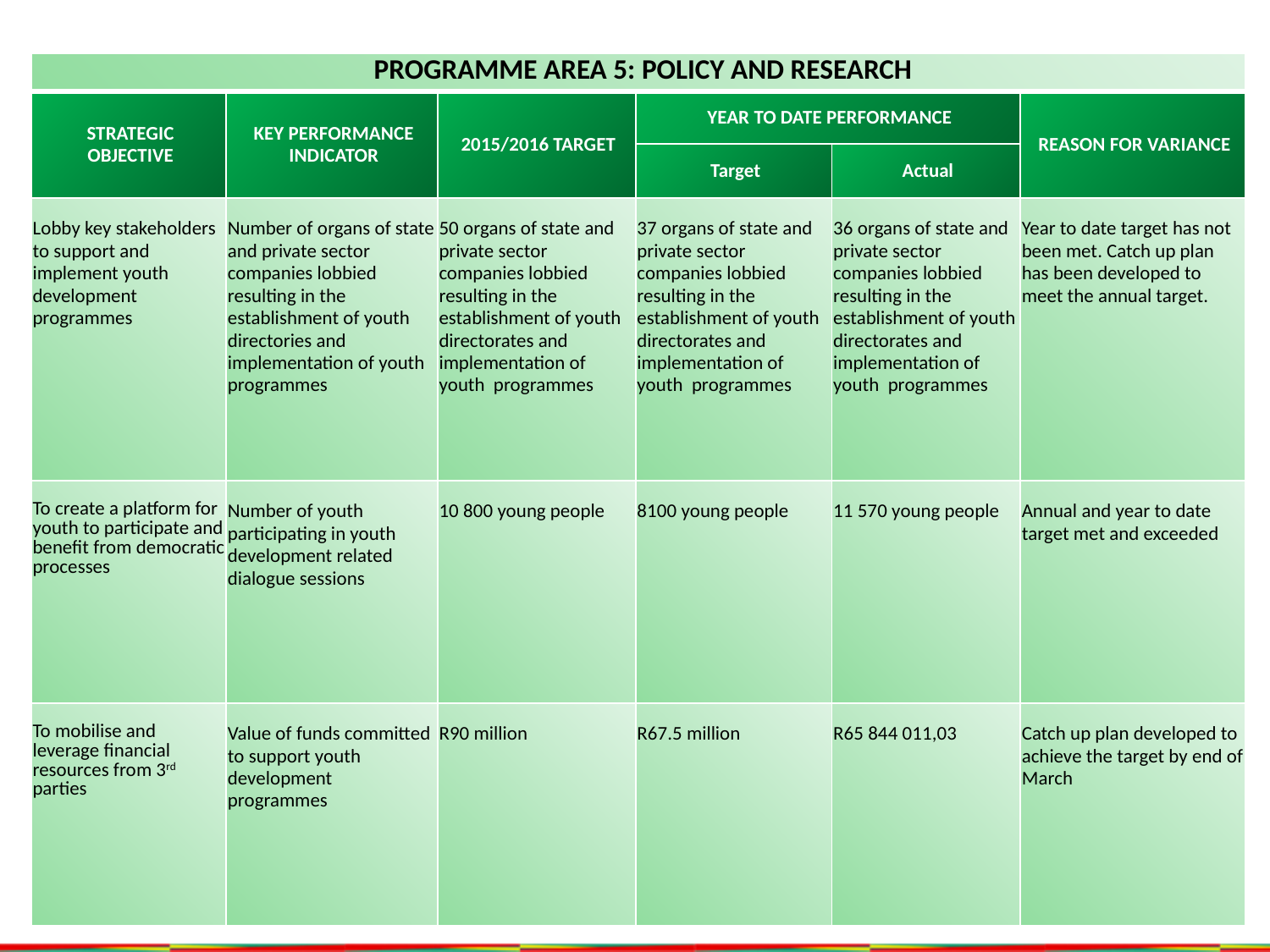

| PROGRAMME AREA 5: POLICY AND RESEARCH |  |  |  |  |  |
| --- | --- | --- | --- | --- | --- |
| STRATEGIC OBJECTIVE | KEY PERFORMANCE INDICATOR | 2015/2016 TARGET | YEAR TO DATE PERFORMANCE |  | REASON FOR VARIANCE |
|  |  |  | Target | Actual |  |
| Lobby key stakeholders to support and implement youth development programmes | Number of organs of state and private sector companies lobbied resulting in the establishment of youth directories and implementation of youth programmes | 50 organs of state and private sector companies lobbied resulting in the establishment of youth directorates and implementation of youth programmes | 37 organs of state and private sector companies lobbied resulting in the establishment of youth directorates and implementation of youth programmes | 36 organs of state and private sector companies lobbied resulting in the establishment of youth directorates and implementation of youth programmes | Year to date target has not been met. Catch up plan has been developed to meet the annual target. |
| To create a platform for youth to participate and benefit from democratic processes | Number of youth participating in youth development related dialogue sessions | 10 800 young people | 8100 young people | 11 570 young people | Annual and year to date target met and exceeded |
| To mobilise and leverage financial resources from 3rd parties | Value of funds committed to support youth development programmes | R90 million | R67.5 million | R65 844 011,03 | Catch up plan developed to achieve the target by end of March |